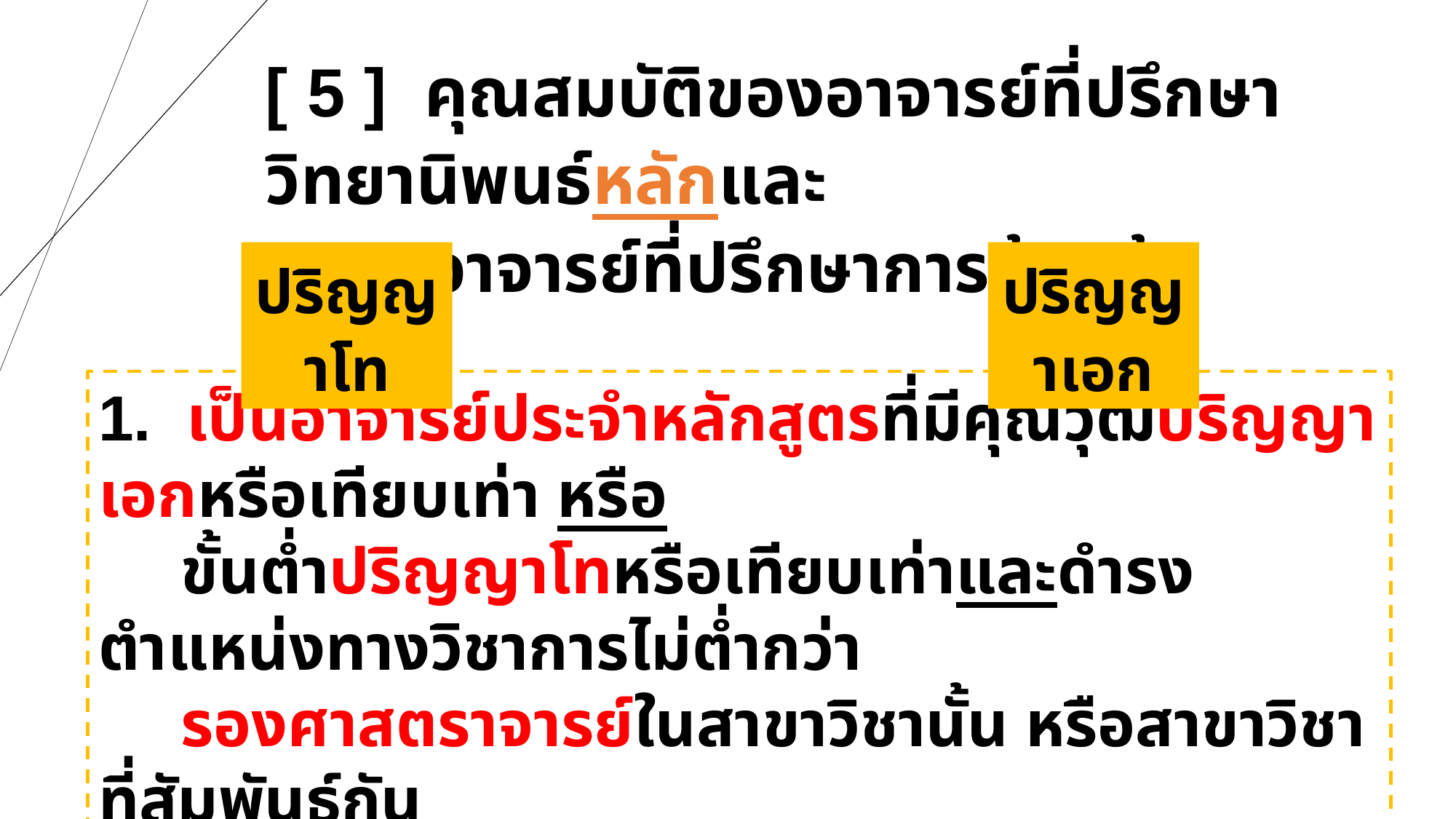

[ 5 ]  คุณสมบัติของอาจารย์ที่ปรึกษาวิทยานิพนธ์หลักและ
         อาจารย์ที่ปรึกษาการค้นคว้าอิสระ
ปริญญาโท
ปริญญาเอก
1.  เป็นอาจารย์ประจำหลักสูตรที่มีคุณวุฒิปริญญาเอกหรือเทียบเท่า หรือ
     ขั้นต่ำปริญญาโทหรือเทียบเท่าและดำรงตำแหน่งทางวิชาการไม่ต่ำกว่า
     รองศาสตราจารย์ในสาขาวิชานั้น หรือสาขาวิชาที่สัมพันธ์กัน
2.  มีผลงานทางวิชาการอย่างน้อย 3 รายการในรอบ 5 ปีย้อนหลัง
     โดยอย่างน้อย 1 รายการ  ต้องเป็นผลงานวิจัย